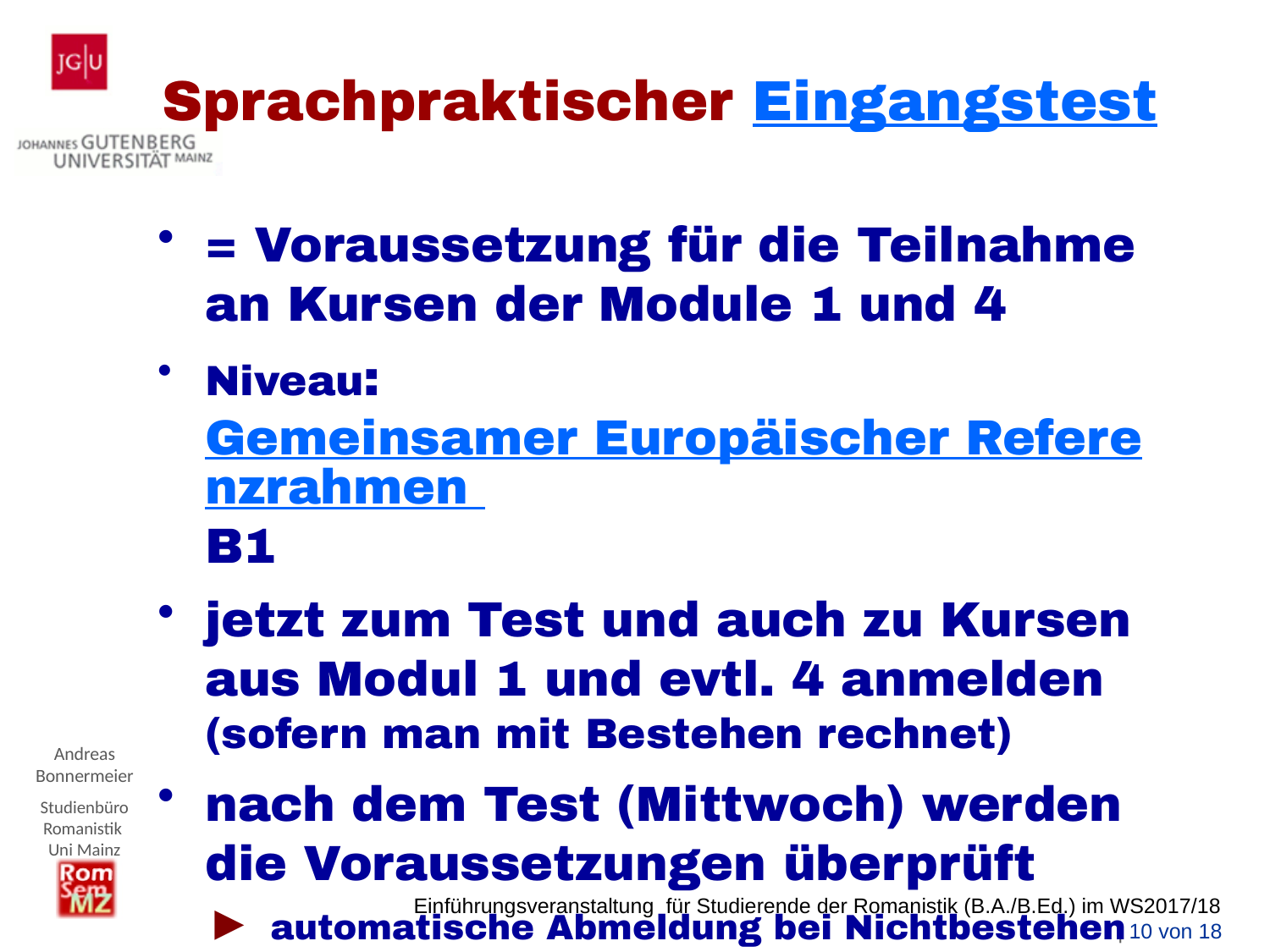

# Sprachpraktischer Eingangstest
= Voraussetzung für die Teilnahme
an Kursen der Module 1 und 4
Niveau: Gemeinsamer Europäischer Referenzrahmen B1
jetzt zum Test und auch zu Kursen
aus Modul 1 und evtl. 4 anmelden
(sofern man mit Bestehen rechnet)
nach dem Test (Mittwoch) werden die Voraussetzungen überprüft
► automatische Abmeldung bei Nichtbestehen